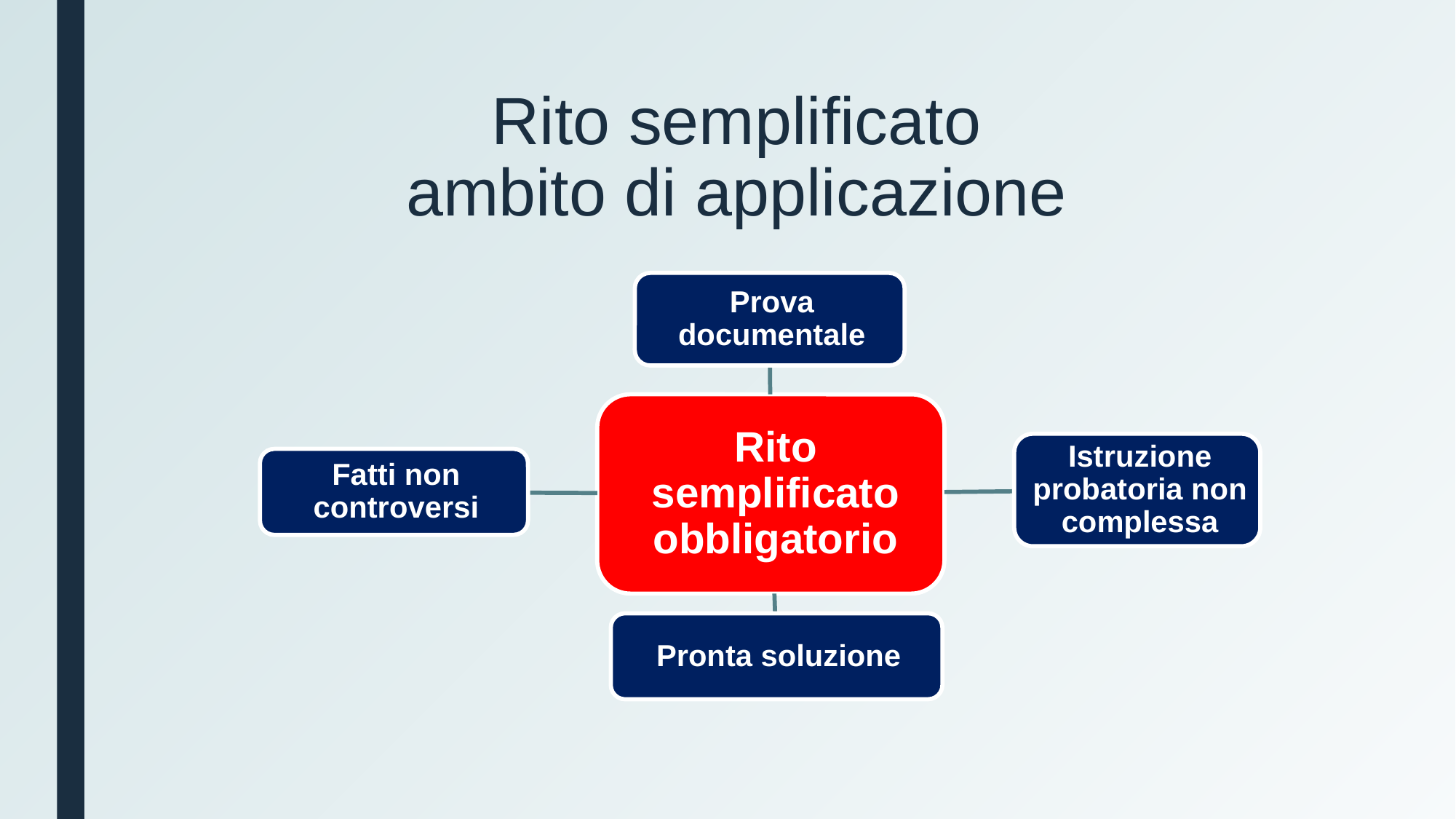

# Rito semplificato ambito di applicazione
Rito semplificato obbligatorio
Prova documentale
Istruzione probatoria non complessa
Pronta soluzione
Fatti non controversi